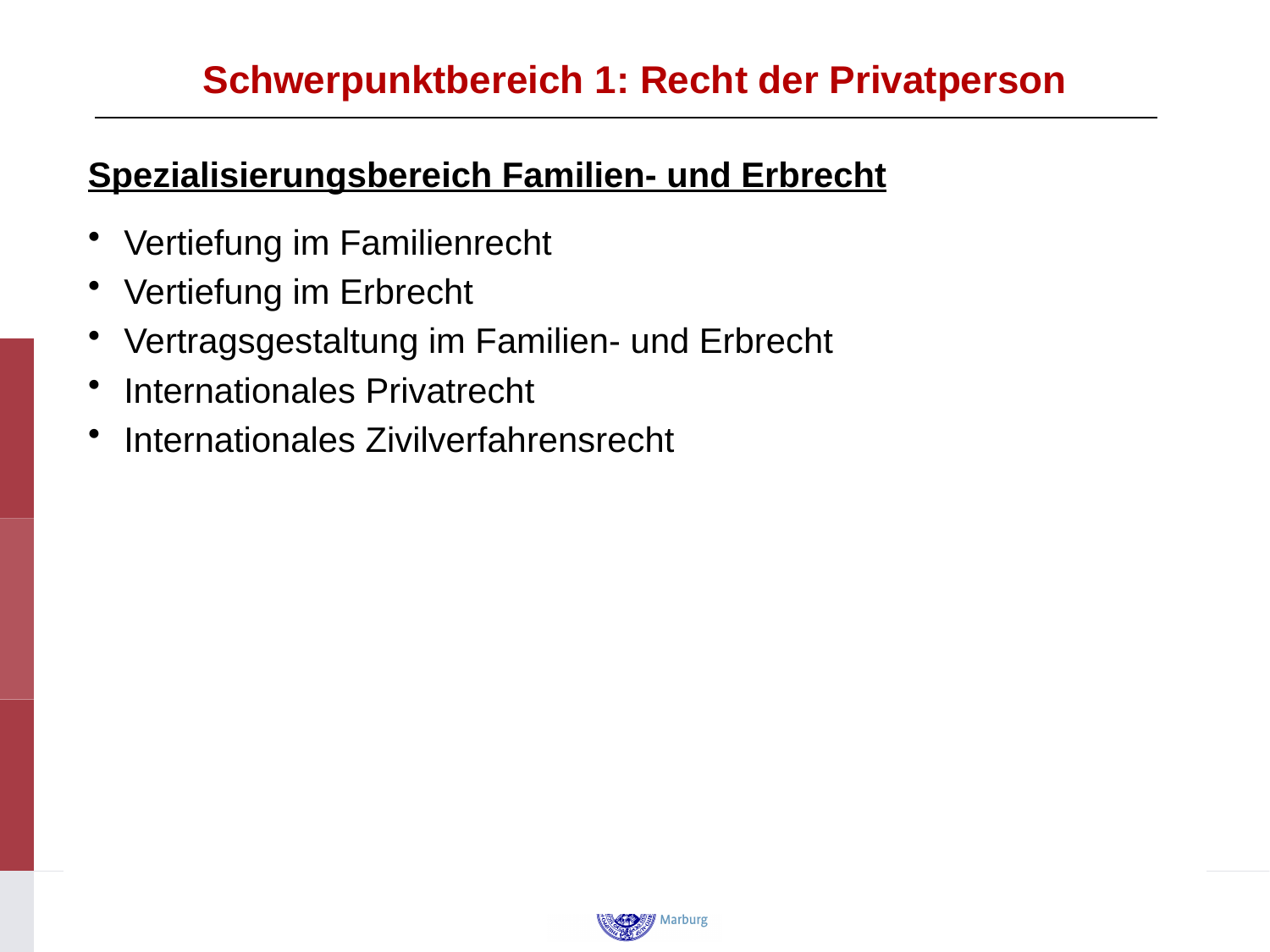

#
Schwerpunktbereich 1: Recht der Privatperson
Spezialisierungsbereich Familien- und Erbrecht
Vertiefung im Familienrecht
Vertiefung im Erbrecht
Vertragsgestaltung im Familien- und Erbrecht
Internationales Privatrecht
Internationales Zivilverfahrensrecht